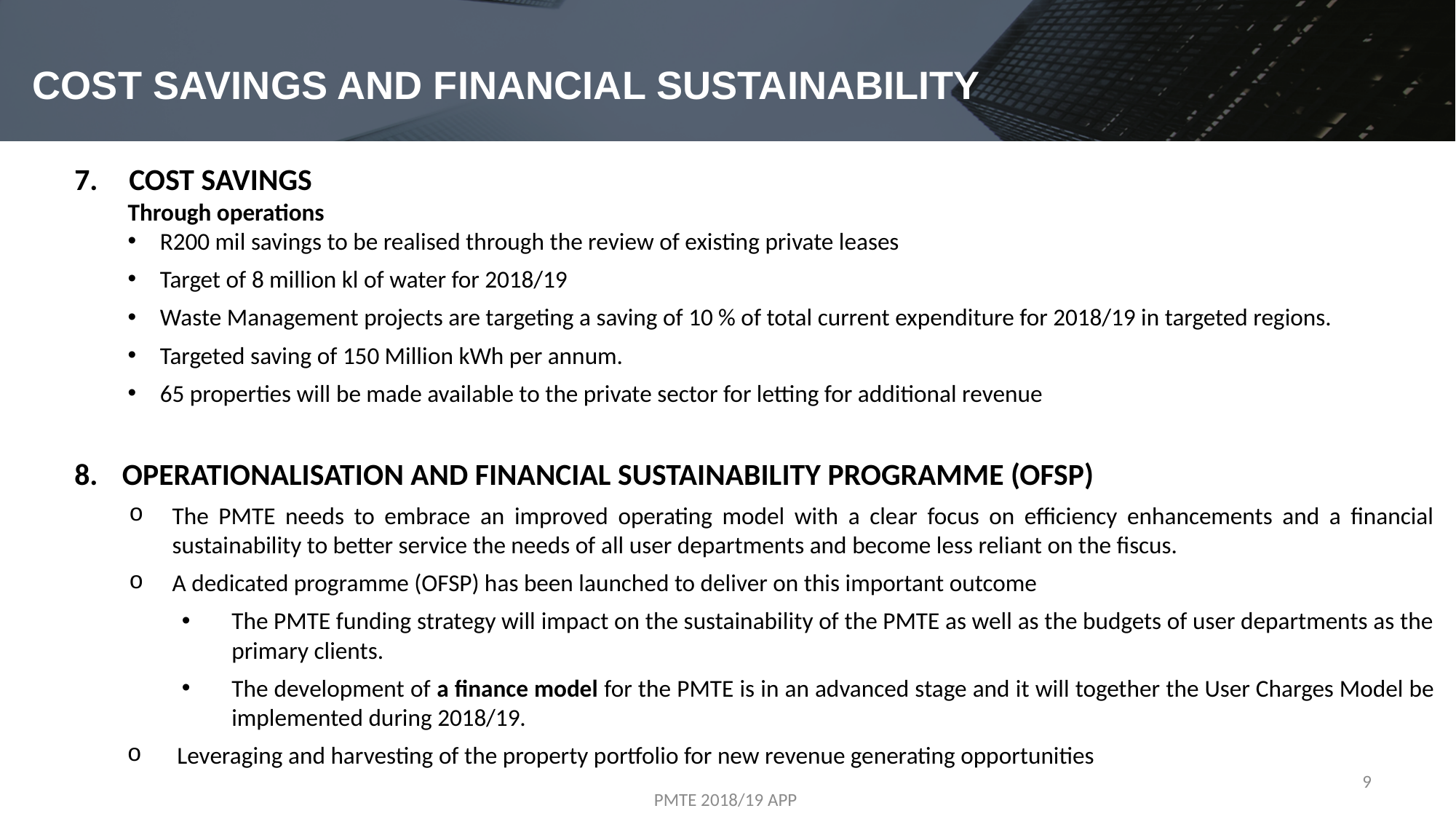

COST SAVINGS AND FINANCIAL SUSTAINABILITY

COST SAVINGS
Through operations
R200 mil savings to be realised through the review of existing private leases
Target of 8 million kl of water for 2018/19
Waste Management projects are targeting a saving of 10 % of total current expenditure for 2018/19 in targeted regions.
Targeted saving of 150 Million kWh per annum.
65 properties will be made available to the private sector for letting for additional revenue

OPERATIONALISATION AND FINANCIAL SUSTAINABILITY PROGRAMME (OFSP)
The PMTE needs to embrace an improved operating model with a clear focus on efficiency enhancements and a financial sustainability to better service the needs of all user departments and become less reliant on the fiscus.
A dedicated programme (OFSP) has been launched to deliver on this important outcome
The PMTE funding strategy will impact on the sustainability of the PMTE as well as the budgets of user departments as the primary clients.
The development of a finance model for the PMTE is in an advanced stage and it will together the User Charges Model be implemented during 2018/19.
Leveraging and harvesting of the property portfolio for new revenue generating opportunities
9
PMTE 2018/19 APP